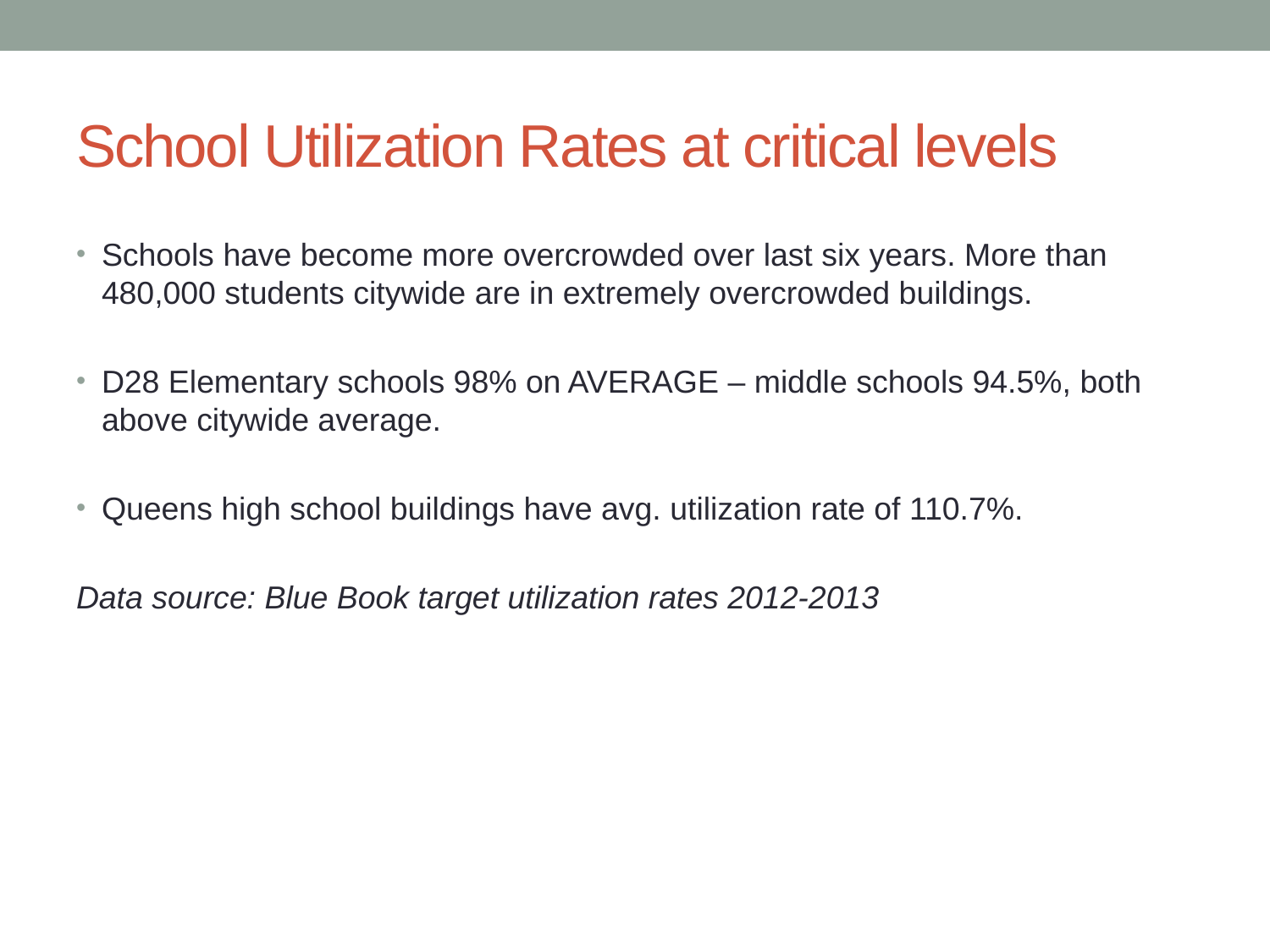

# School Utilization Rates at critical levels

Schools have become more overcrowded over last six years. More than 480,000 students citywide are in extremely overcrowded buildings.

D28 Elementary schools 98% on AVERAGE – middle schools 94.5%, both above citywide average.

Queens high school buildings have avg. utilization rate of 110.7%.

Data source: Blue Book target utilization rates 2012-2013